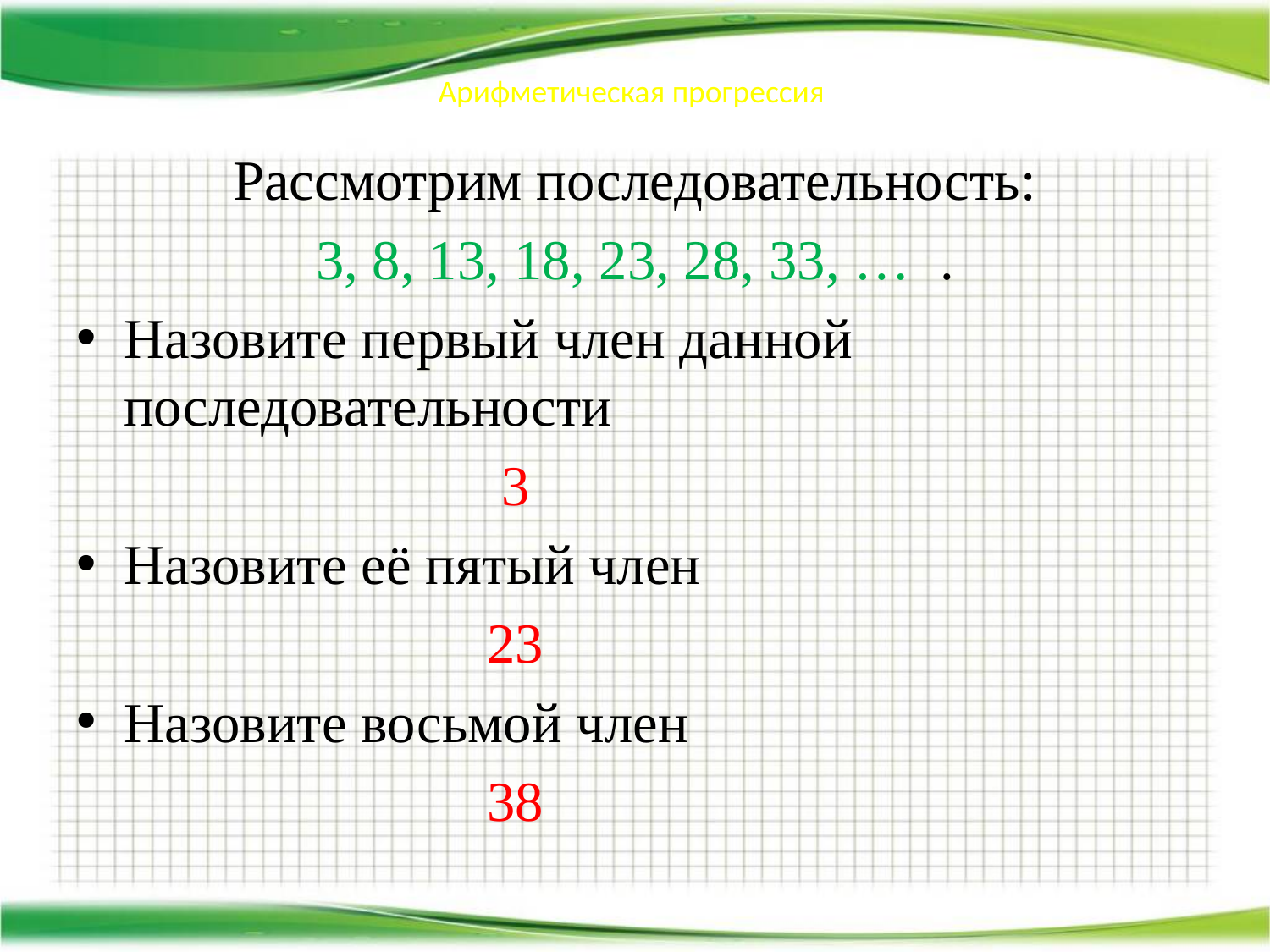

# Арифметическая прогрессия
Рассмотрим последовательность:
3, 8, 13, 18, 23, 28, 33, …  .
Назовите первый член данной последовательности
                              3
Назовите её пятый член
                             23
Назовите восьмой член
                             38